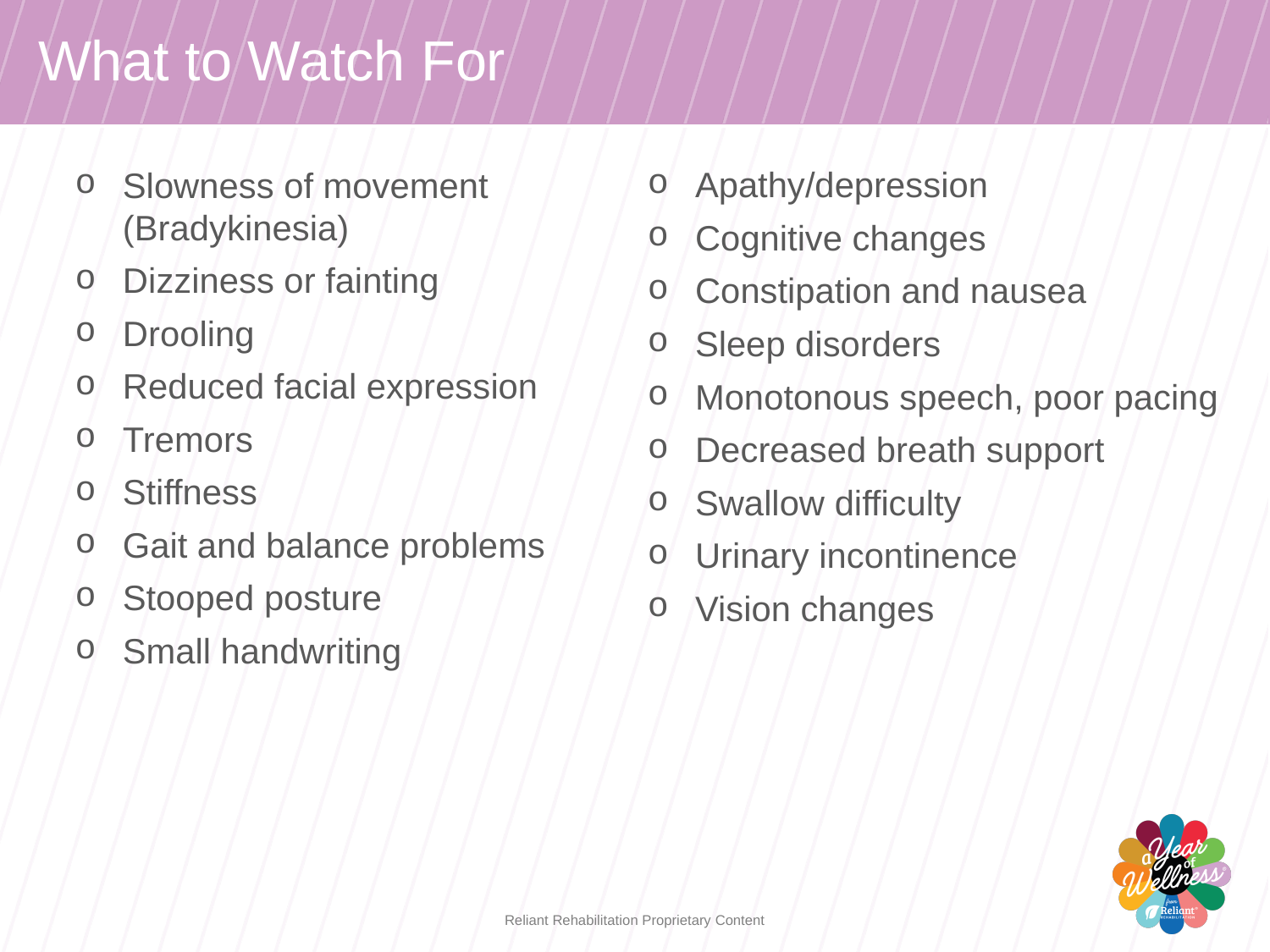

# What to Watch For
Apathy/depression
Cognitive changes
Constipation and nausea
Sleep disorders
Monotonous speech, poor pacing
Decreased breath support
Swallow difficulty
Urinary incontinence
Vision changes
Slowness of movement
(Bradykinesia)
Dizziness or fainting
Drooling
Reduced facial expression
Tremors
Stiffness
Gait and balance problems
Stooped posture
Small handwriting